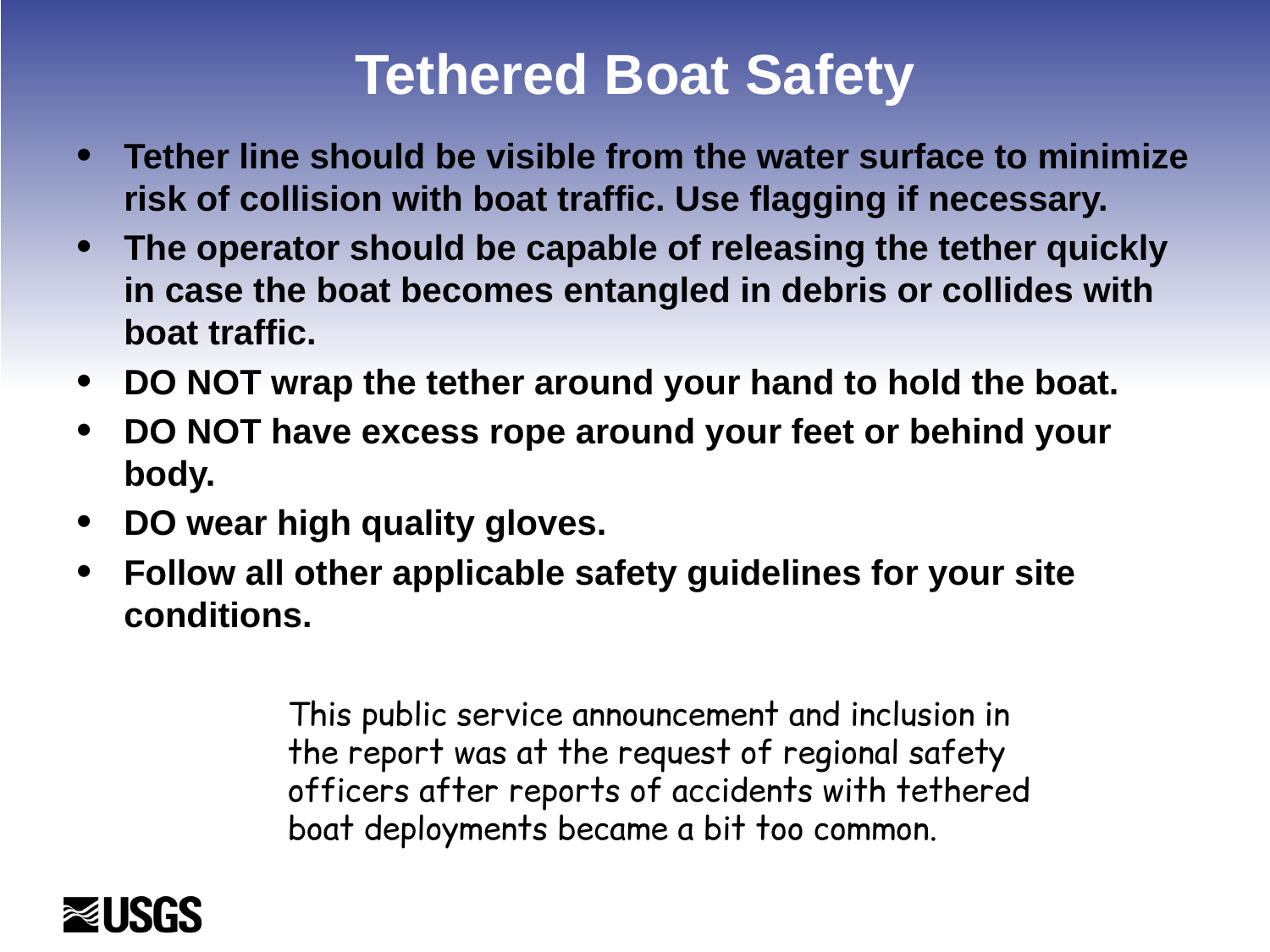

# Tethered Boat Safety
Tether line should be visible from the water surface to minimize risk of collision with boat traffic. Use flagging if necessary.
The operator should be capable of releasing the tether quickly in case the boat becomes entangled in debris or collides with boat traffic.
DO NOT wrap the tether around your hand to hold the boat.
DO NOT have excess rope around your feet or behind your body.
DO wear high quality gloves.
Follow all other applicable safety guidelines for your site conditions.
This public service announcement and inclusion in the report was at the request of regional safety officers after reports of accidents with tethered boat deployments became a bit too common.